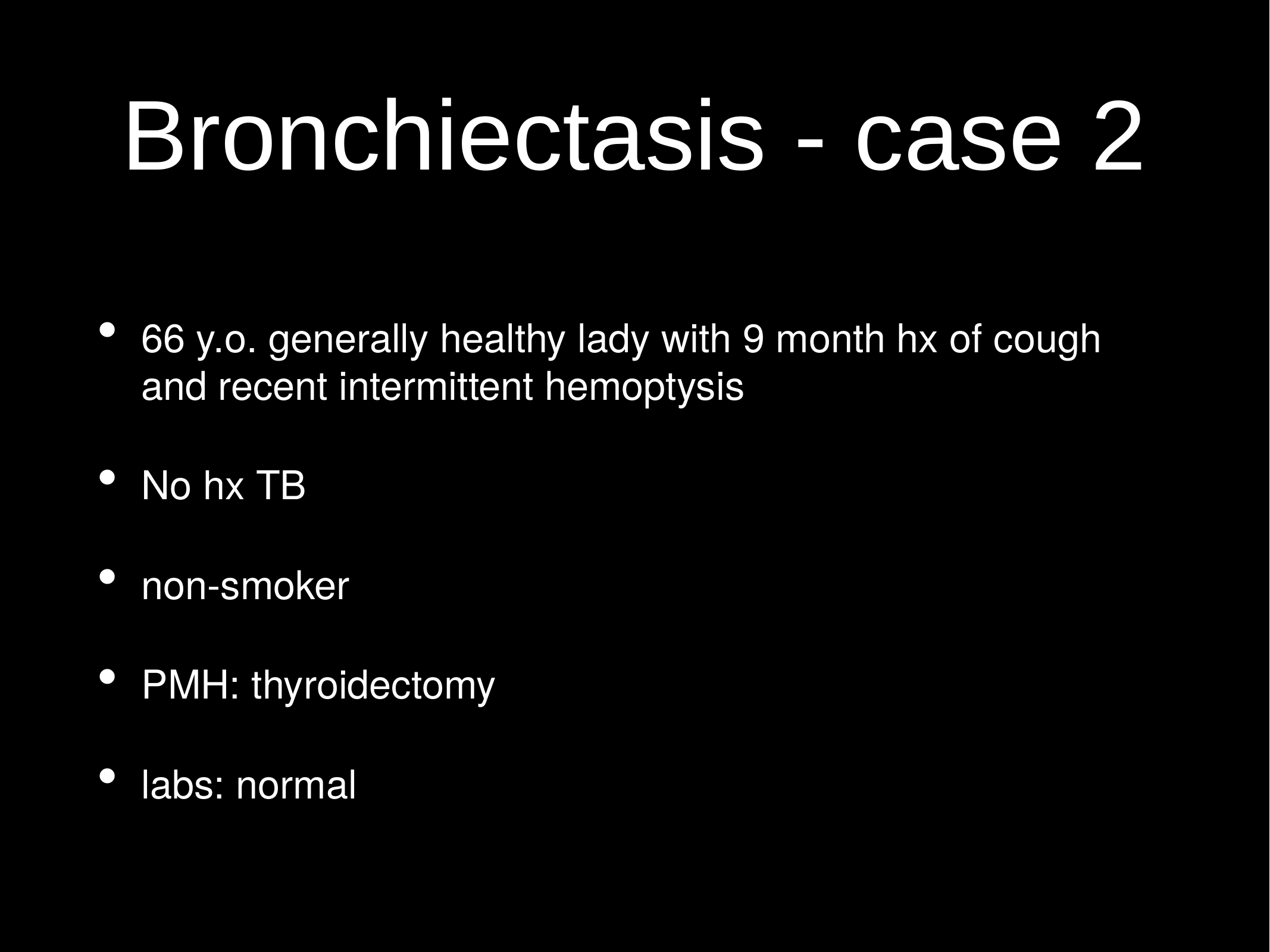

# Bronchiectasis - case 2
66 y.o. generally healthy lady with 9 month hx of cough and recent intermittent hemoptysis
No hx TB
non-smoker
PMH: thyroidectomy
labs: normal